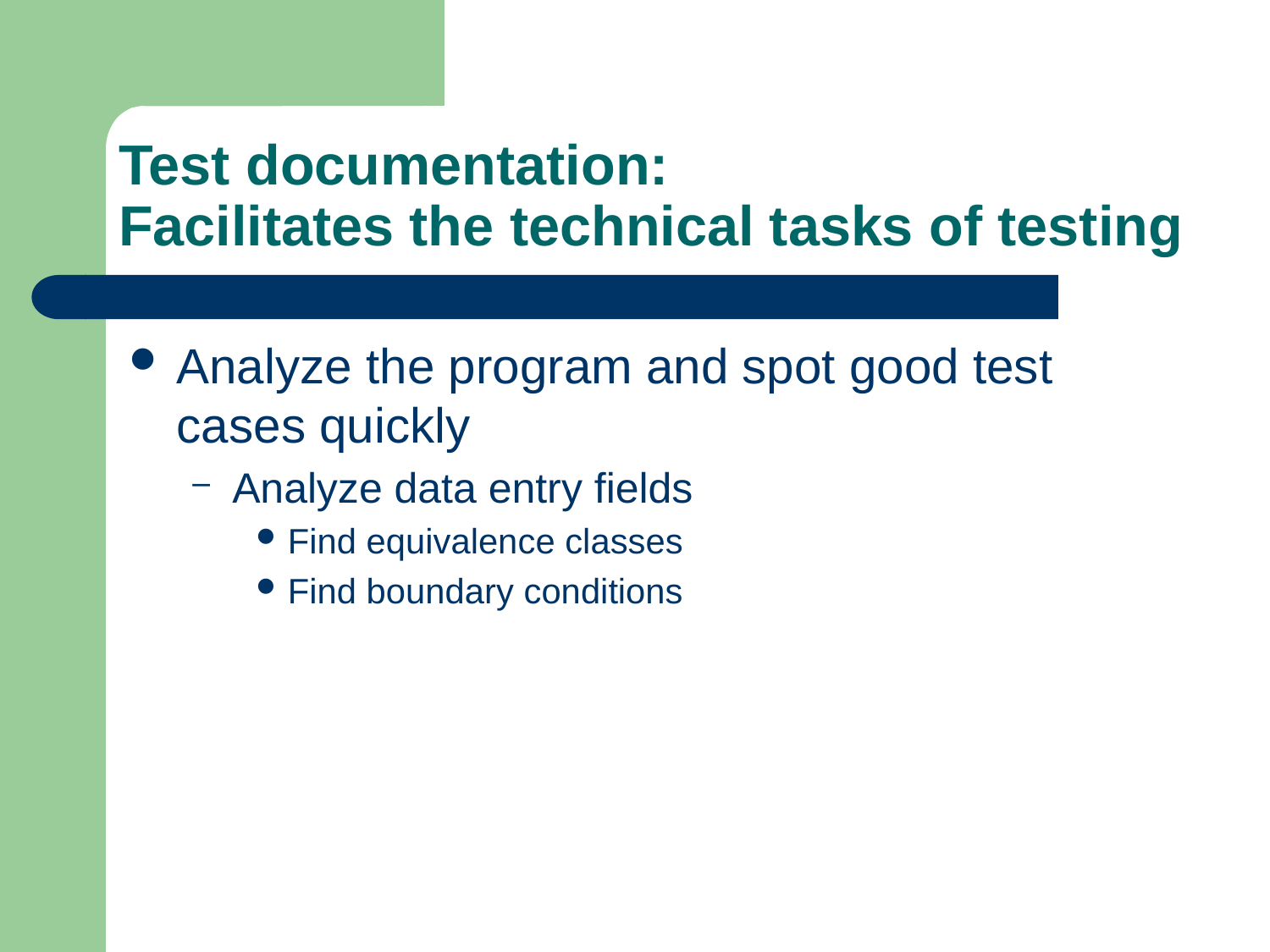

# Test documentation: Facilitates the technical tasks of testing
Analyze the program and spot good test cases quickly
Analyze data entry fields
Find equivalence classes
Find boundary conditions